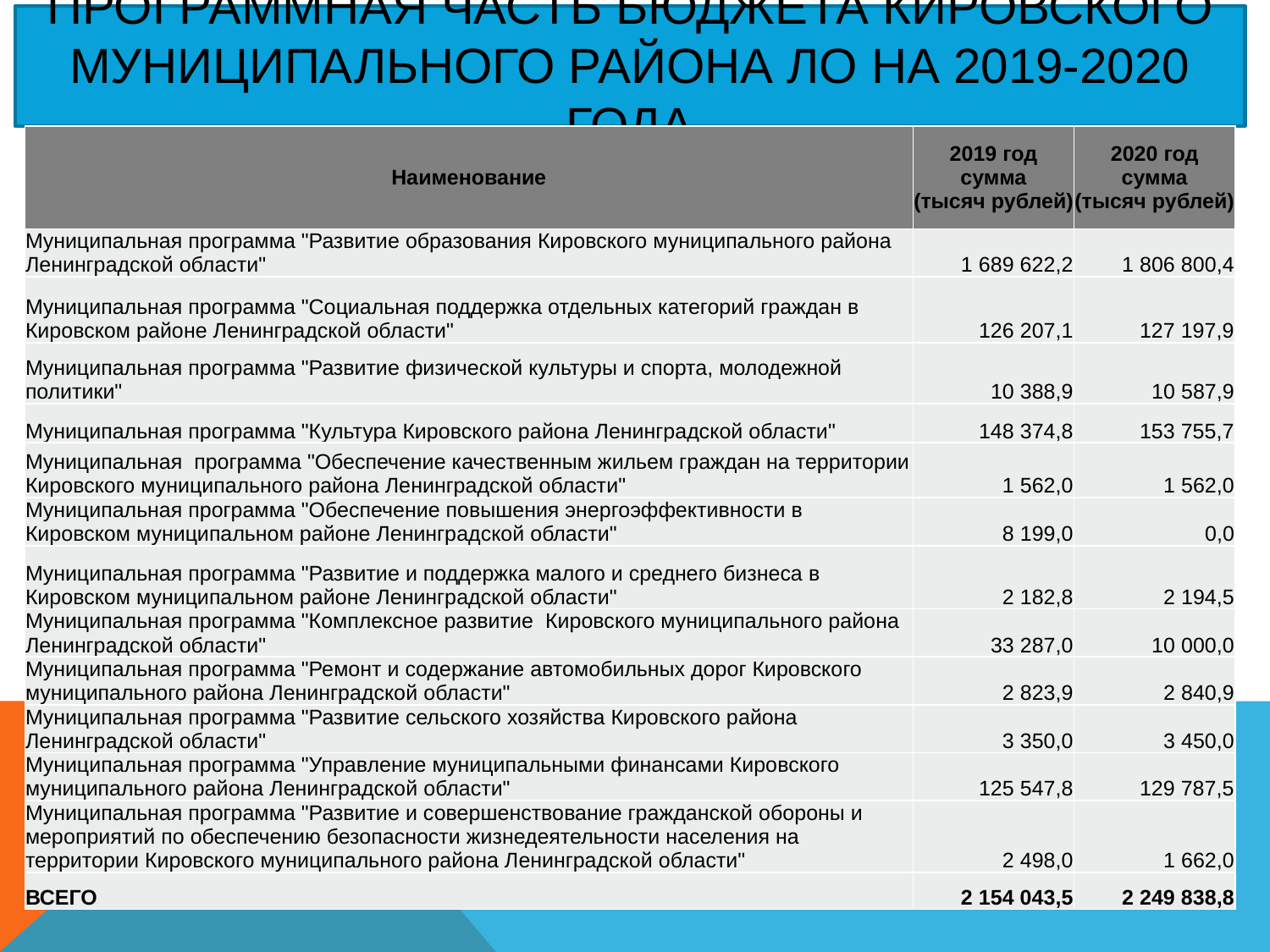

# Программная часть бюджета Кировского муниципального района ЛО на 2019-2020 года

| Наименование | 2019 год сумма (тысяч рублей) | 2020 год сумма (тысяч рублей) |
| --- | --- | --- |
| Муниципальная программа "Развитие образования Кировского муниципального района Ленинградской области" | 1 689 622,2 | 1 806 800,4 |
| Муниципальная программа "Социальная поддержка отдельных категорий граждан в Кировском районе Ленинградской области" | 126 207,1 | 127 197,9 |
| Муниципальная программа "Развитие физической культуры и спорта, молодежной политики" | 10 388,9 | 10 587,9 |
| Муниципальная программа "Культура Кировского района Ленинградской области" | 148 374,8 | 153 755,7 |
| Муниципальная программа "Обеспечение качественным жильем граждан на территории Кировского муниципального района Ленинградской области" | 1 562,0 | 1 562,0 |
| Муниципальная программа "Обеспечение повышения энергоэффективности в Кировском муниципальном районе Ленинградской области" | 8 199,0 | 0,0 |
| Муниципальная программа "Развитие и поддержка малого и среднего бизнеса в Кировском муниципальном районе Ленинградской области" | 2 182,8 | 2 194,5 |
| Муниципальная программа "Комплексное развитие Кировского муниципального района Ленинградской области" | 33 287,0 | 10 000,0 |
| Муниципальная программа "Ремонт и содержание автомобильных дорог Кировского муниципального района Ленинградской области" | 2 823,9 | 2 840,9 |
| Муниципальная программа "Развитие сельского хозяйства Кировского района Ленинградской области" | 3 350,0 | 3 450,0 |
| Муниципальная программа "Управление муниципальными финансами Кировского муниципального района Ленинградской области" | 125 547,8 | 129 787,5 |
| Муниципальная программа "Развитие и совершенствование гражданской обороны и мероприятий по обеспечению безопасности жизнедеятельности населения на территории Кировского муниципального района Ленинградской области" | 2 498,0 | 1 662,0 |
| ВСЕГО | 2 154 043,5 | 2 249 838,8 |